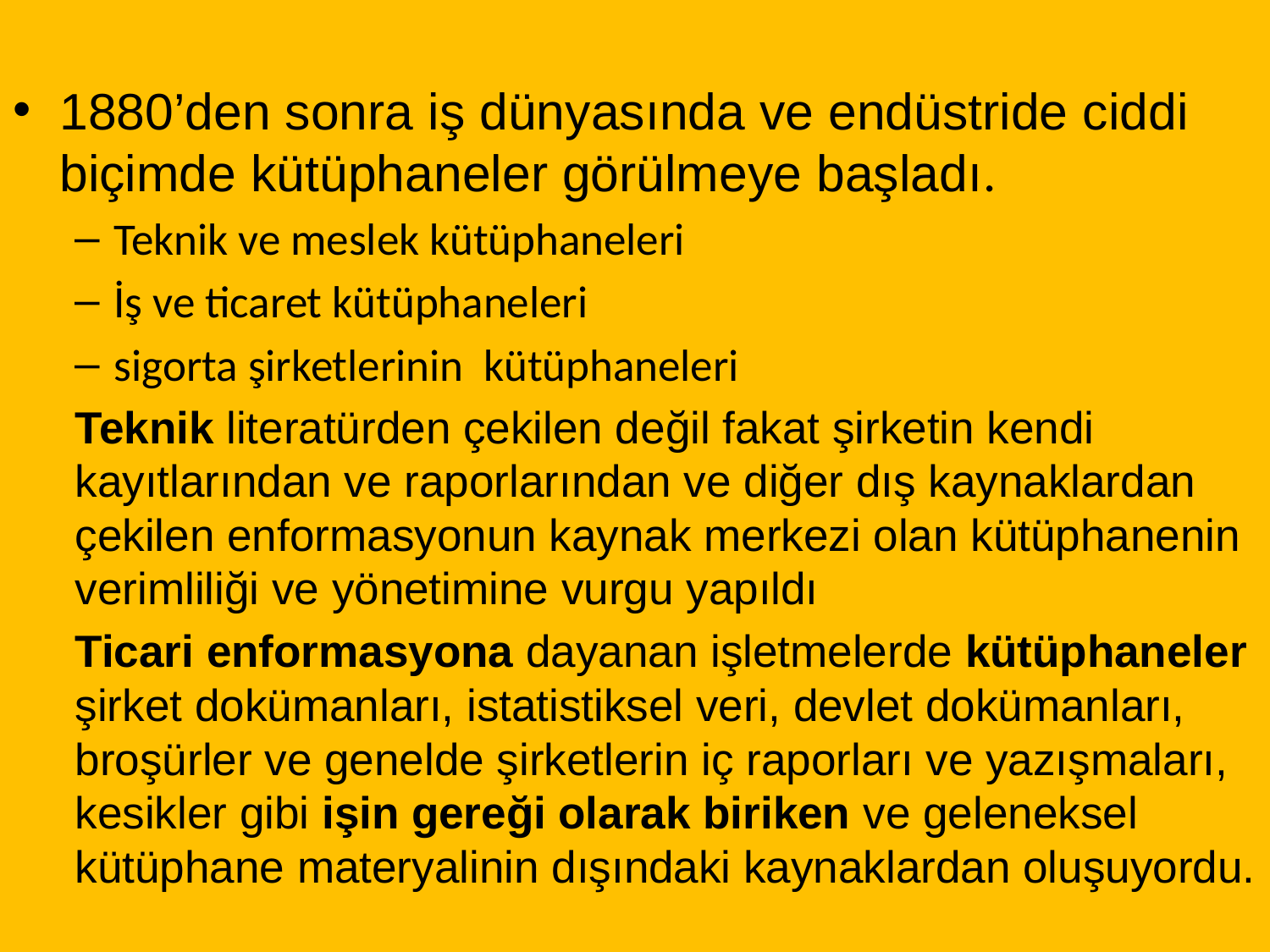

1880’den sonra iş dünyasında ve endüstride ciddi biçimde kütüphaneler görülmeye başladı.
Teknik ve meslek kütüphaneleri
İş ve ticaret kütüphaneleri
sigorta şirketlerinin  kütüphaneleri
Teknik literatürden çekilen değil fakat şirketin kendi kayıtlarından ve raporlarından ve diğer dış kaynaklardan çekilen enformasyonun kaynak merkezi olan kütüphanenin verimliliği ve yönetimine vurgu yapıldı
Ticari enformasyona dayanan işletmelerde kütüphaneler şirket dokümanları, istatistiksel veri, devlet dokümanları, broşürler ve genelde şirketlerin iç raporları ve yazışmaları, kesikler gibi işin gereği olarak biriken ve geleneksel kütüphane materyalinin dışındaki kaynaklardan oluşuyordu.